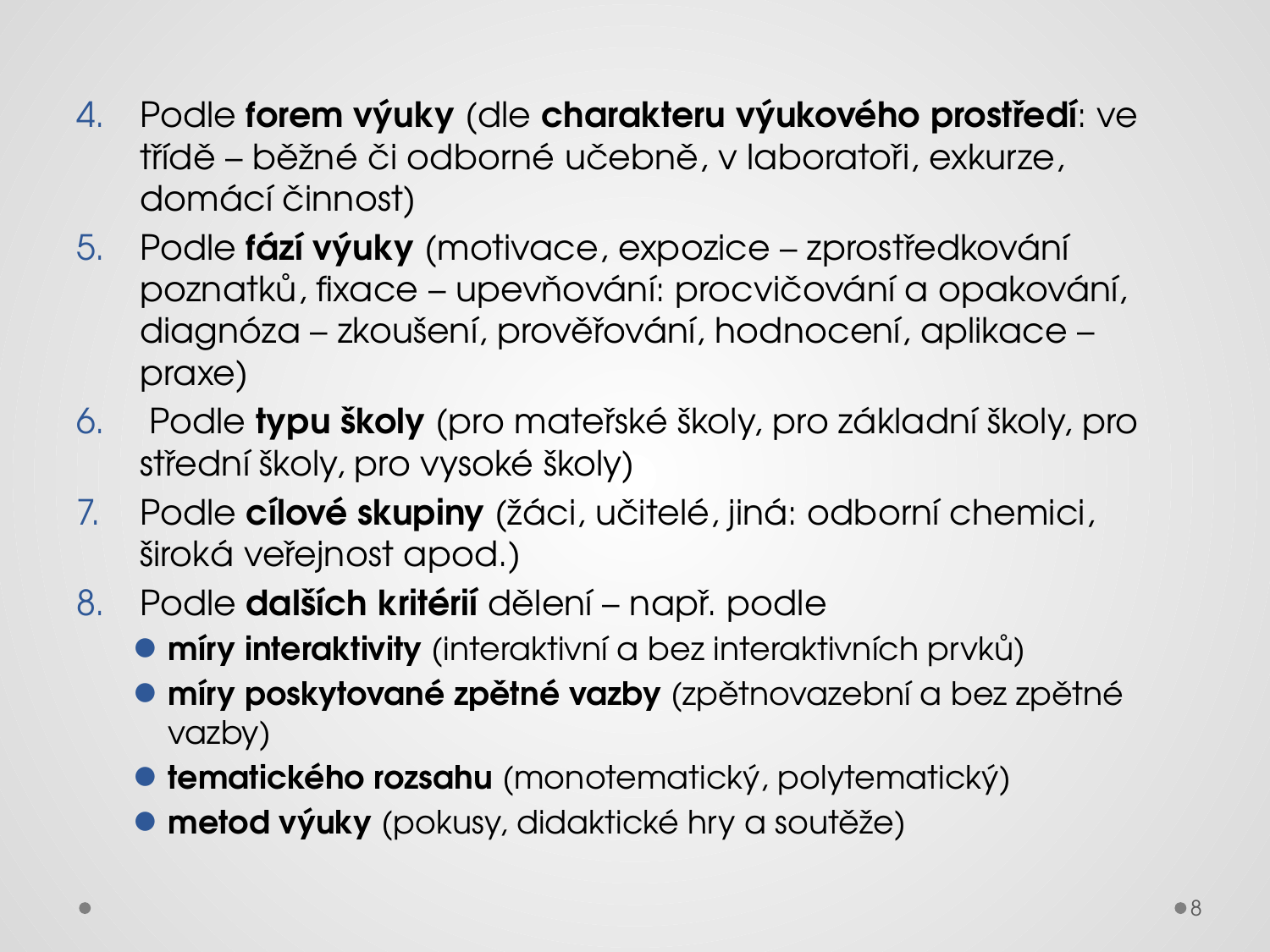

Podle forem výuky (dle charakteru výukového prostředí: ve třídě – běžné či odborné učebně, v laboratoři, exkurze, domácí činnost)
Podle fází výuky (motivace, expozice – zprostředkování poznatků, fixace – upevňování: procvičování a opakování, diagnóza – zkoušení, prověřování, hodnocení, aplikace – praxe)
 Podle typu školy (pro mateřské školy, pro základní školy, pro střední školy, pro vysoké školy)
Podle cílové skupiny (žáci, učitelé, jiná: odborní chemici, široká veřejnost apod.)
Podle dalších kritérií dělení – např. podle
míry interaktivity (interaktivní a bez interaktivních prvků)
míry poskytované zpětné vazby (zpětnovazební a bez zpětné vazby)
tematického rozsahu (monotematický, polytematický)
metod výuky (pokusy, didaktické hry a soutěže)

8